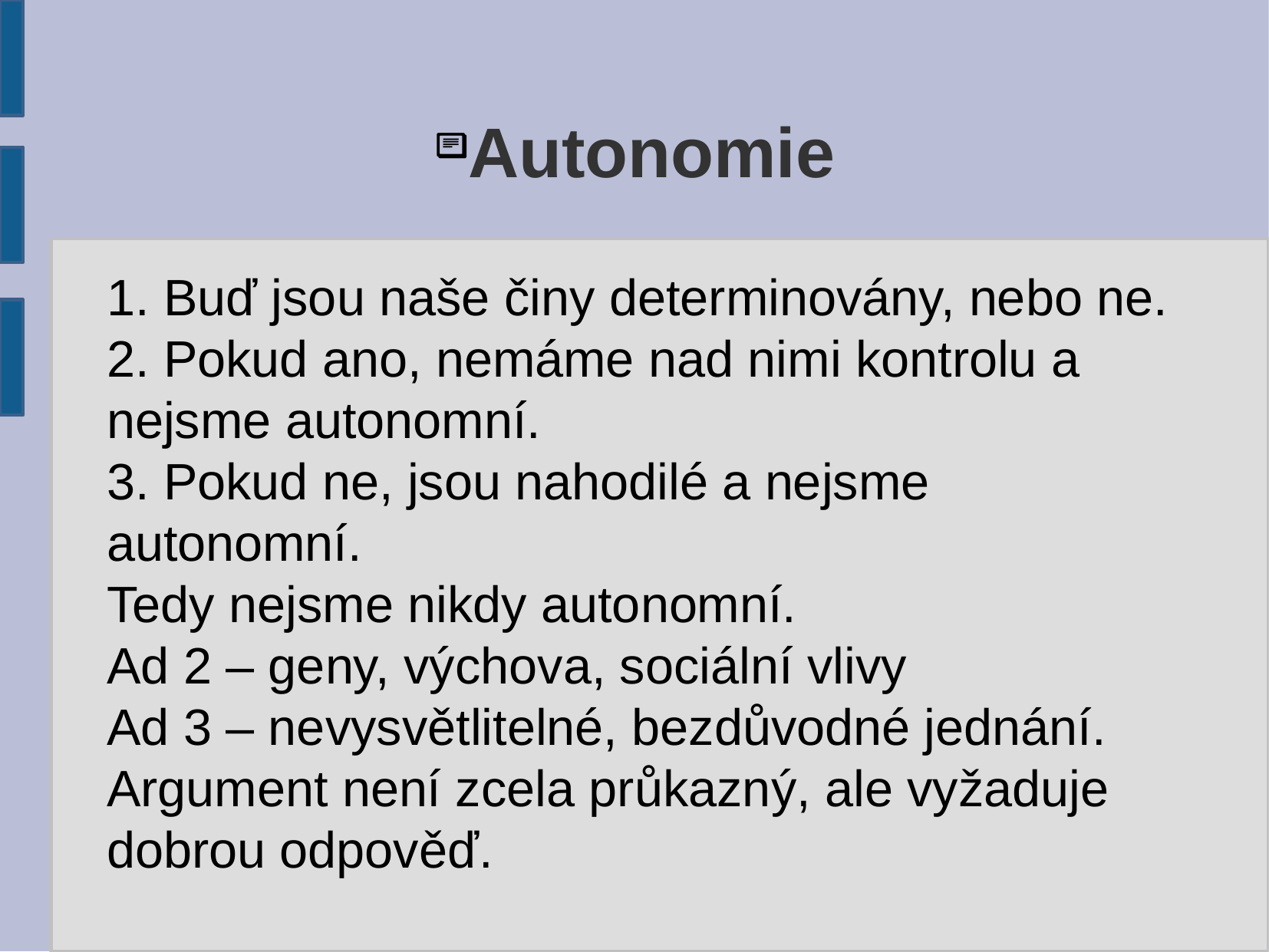

# Autonomie
1. Buď jsou naše činy determinovány, nebo ne.
2. Pokud ano, nemáme nad nimi kontrolu a nejsme autonomní.
3. Pokud ne, jsou nahodilé a nejsme autonomní.
Tedy nejsme nikdy autonomní.
Ad 2 – geny, výchova, sociální vlivy
Ad 3 – nevysvětlitelné, bezdůvodné jednání.
Argument není zcela průkazný, ale vyžaduje dobrou odpověď.